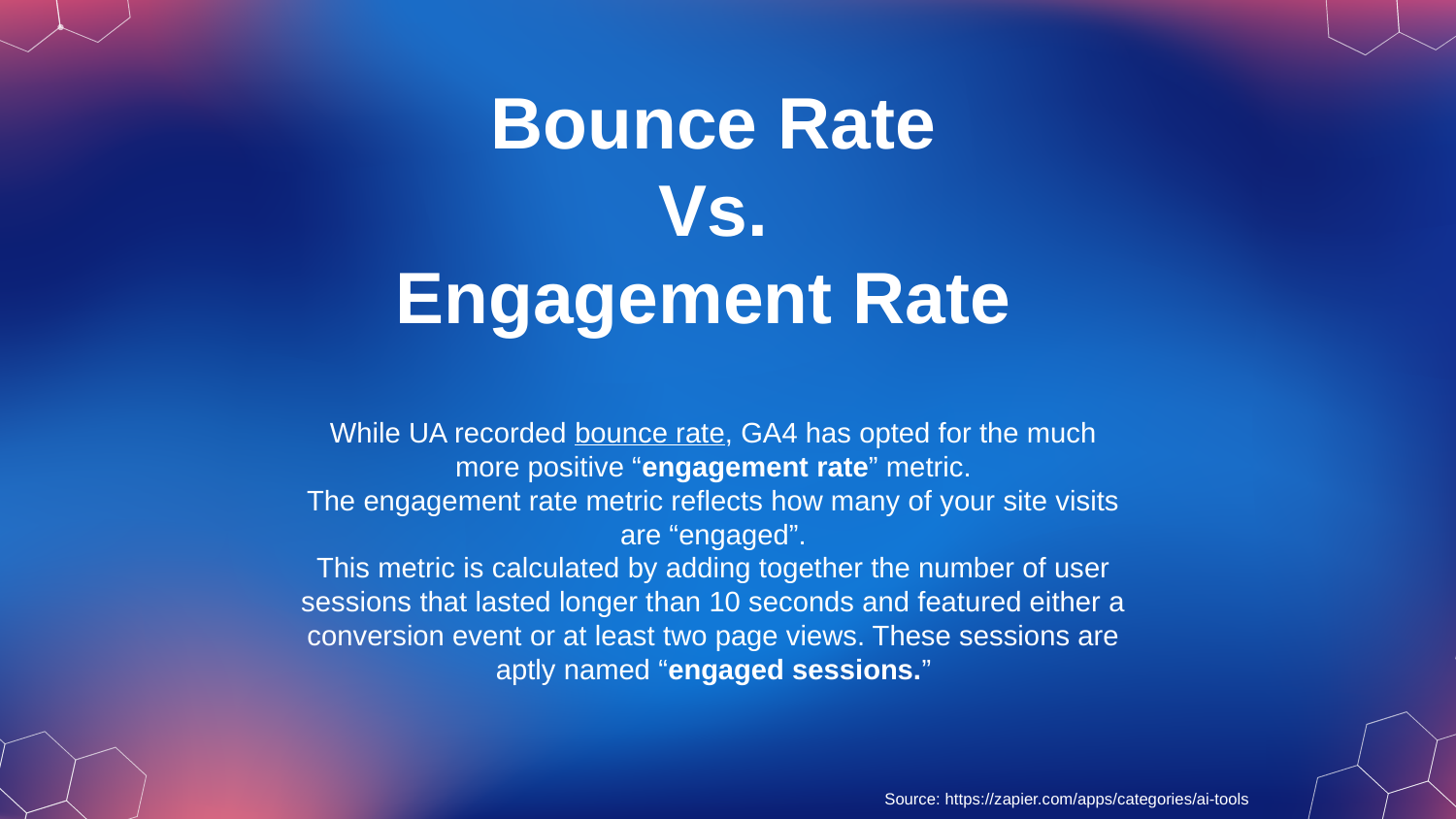

# Bounce Rate Vs. Engagement Rate
While UA recorded bounce rate, GA4 has opted for the much more positive “engagement rate” metric.
The engagement rate metric reflects how many of your site visits are “engaged”.
This metric is calculated by adding together the number of user sessions that lasted longer than 10 seconds and featured either a conversion event or at least two page views. These sessions are aptly named “engaged sessions.”
Source: https://zapier.com/apps/categories/ai-tools